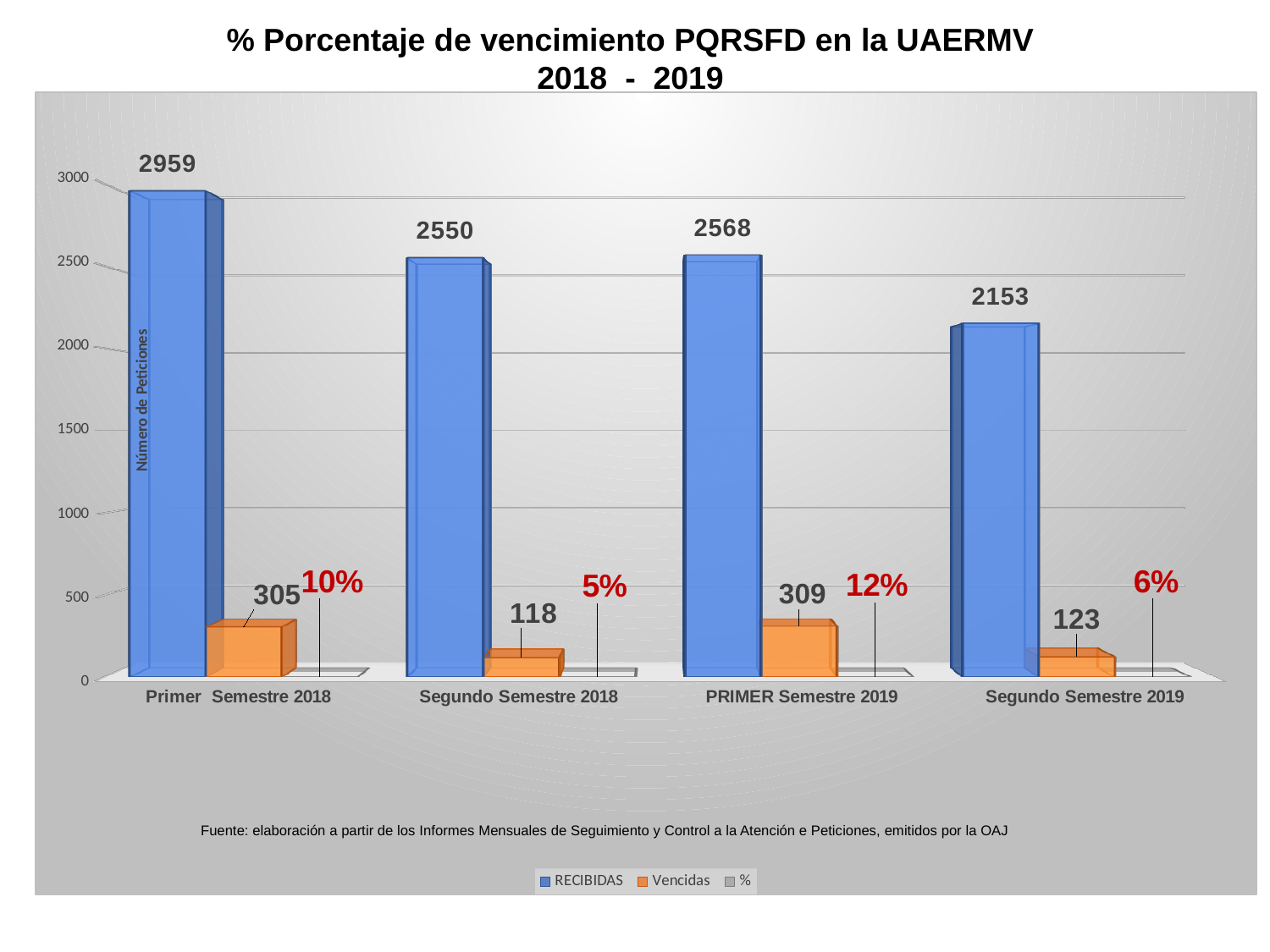

% Porcentaje de vencimiento PQRSFD en la UAERMV
2018  -  2019

[unsupported chart]

Fuente: elaboración a partir de los Informes Mensuales de Seguimiento y Control a la Atención e Peticiones, emitidos por la OAJ